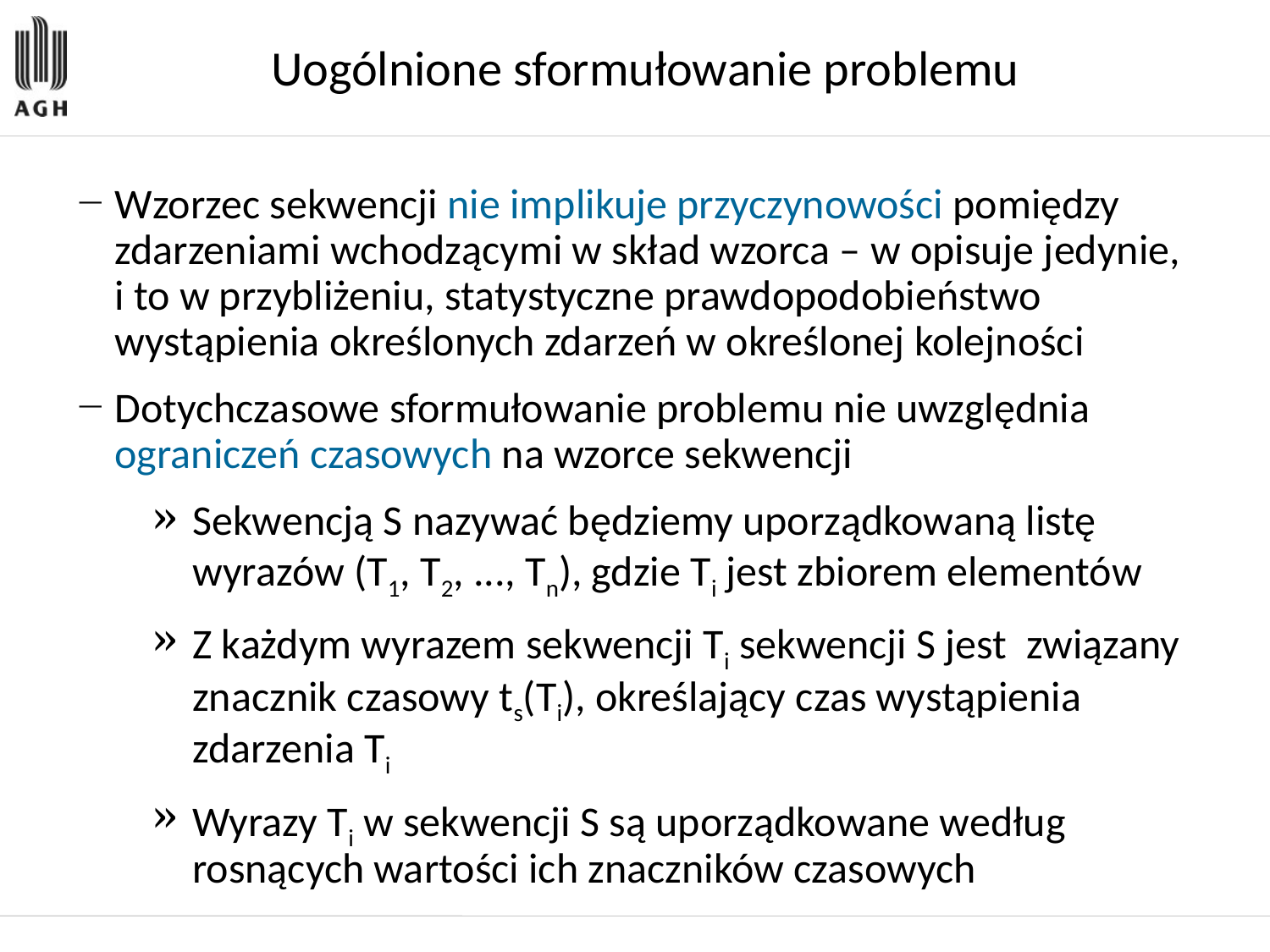

Uogólnione sformułowanie problemu
Wzorzec sekwencji nie implikuje przyczynowości pomiędzy zdarzeniami wchodzącymi w skład wzorca – w opisuje jedynie,
i to w przybliżeniu, statystyczne prawdopodobieństwo wystąpienia określonych zdarzeń w określonej kolejności
Dotychczasowe sformułowanie problemu nie uwzględnia ograniczeń czasowych na wzorce sekwencji
Sekwencją S nazywać będziemy uporządkowaną listę wyrazów (T1, T2, ..., Tn), gdzie Ti jest zbiorem elementów
Z każdym wyrazem sekwencji Ti sekwencji S jest  związany znacznik czasowy ts(Ti), określający czas wystąpienia zdarzenia Ti
Wyrazy Ti w sekwencji S są uporządkowane według rosnących wartości ich znaczników czasowych